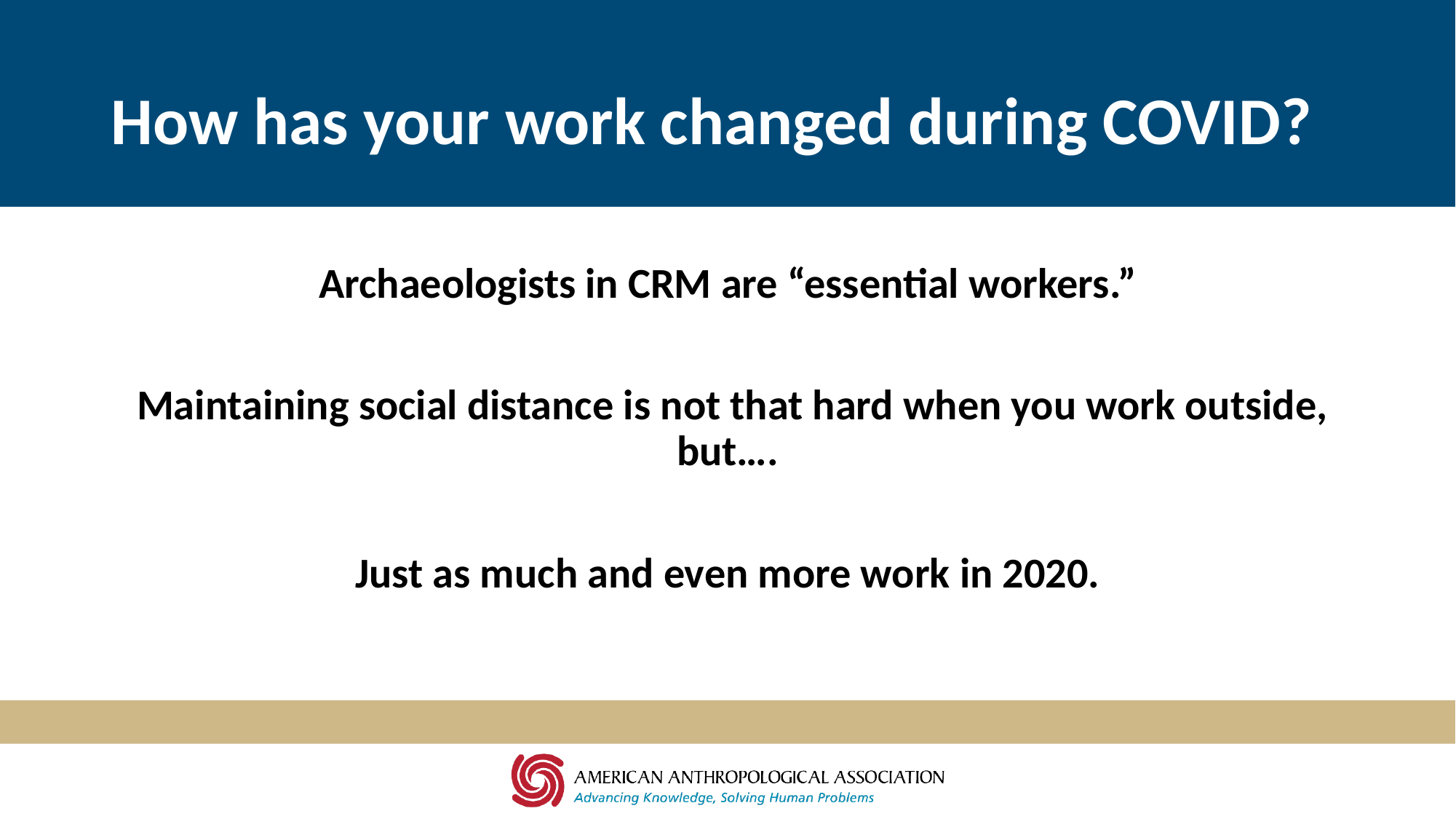

# How has your work changed during COVID?
Archaeologists in CRM are “essential workers.”

 Maintaining social distance is not that hard when you work outside, but….

Just as much and even more work in 2020.